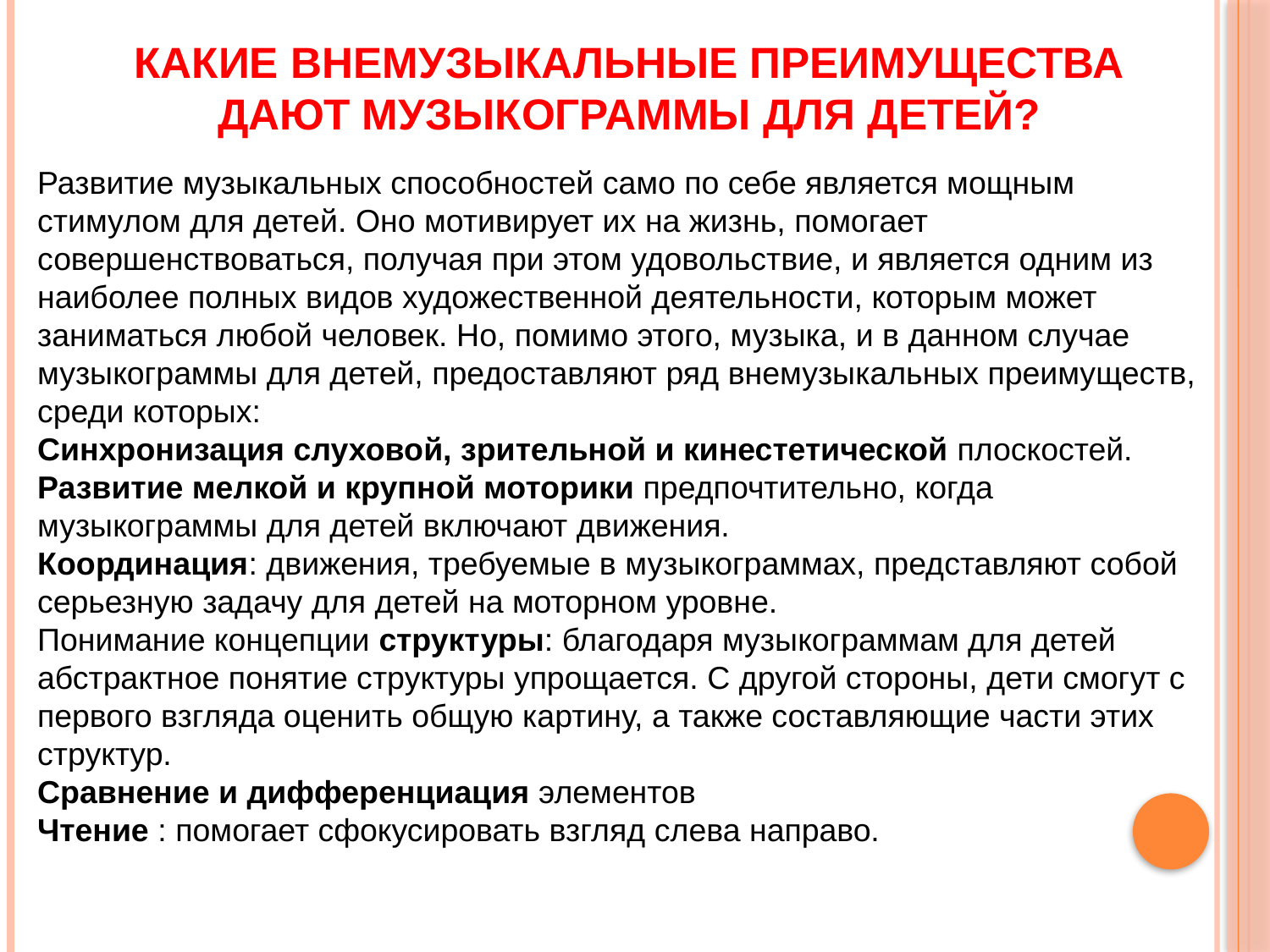

# Какие внемузыкальные преимущества дают музыкограммы для детей?
Развитие музыкальных способностей само по себе является мощным стимулом для детей. Оно мотивирует их на жизнь, помогает совершенствоваться, получая при этом удовольствие, и является одним из наиболее полных видов художественной деятельности, которым может заниматься любой человек. Но, помимо этого, музыка, и в данном случае музыкограммы для детей, предоставляют ряд внемузыкальных преимуществ, среди которых:
Синхронизация слуховой, зрительной и кинестетической плоскостей.
Развитие мелкой и крупной моторики предпочтительно, когда музыкограммы для детей включают движения.
Координация: движения, требуемые в музыкограммах, представляют собой серьезную задачу для детей на моторном уровне.
Понимание концепции структуры: благодаря музыкограммам для детей абстрактное понятие структуры упрощается. С другой стороны, дети смогут с первого взгляда оценить общую картину, а также составляющие части этих структур.
Сравнение и дифференциация элементов
Чтение : помогает сфокусировать взгляд слева направо.